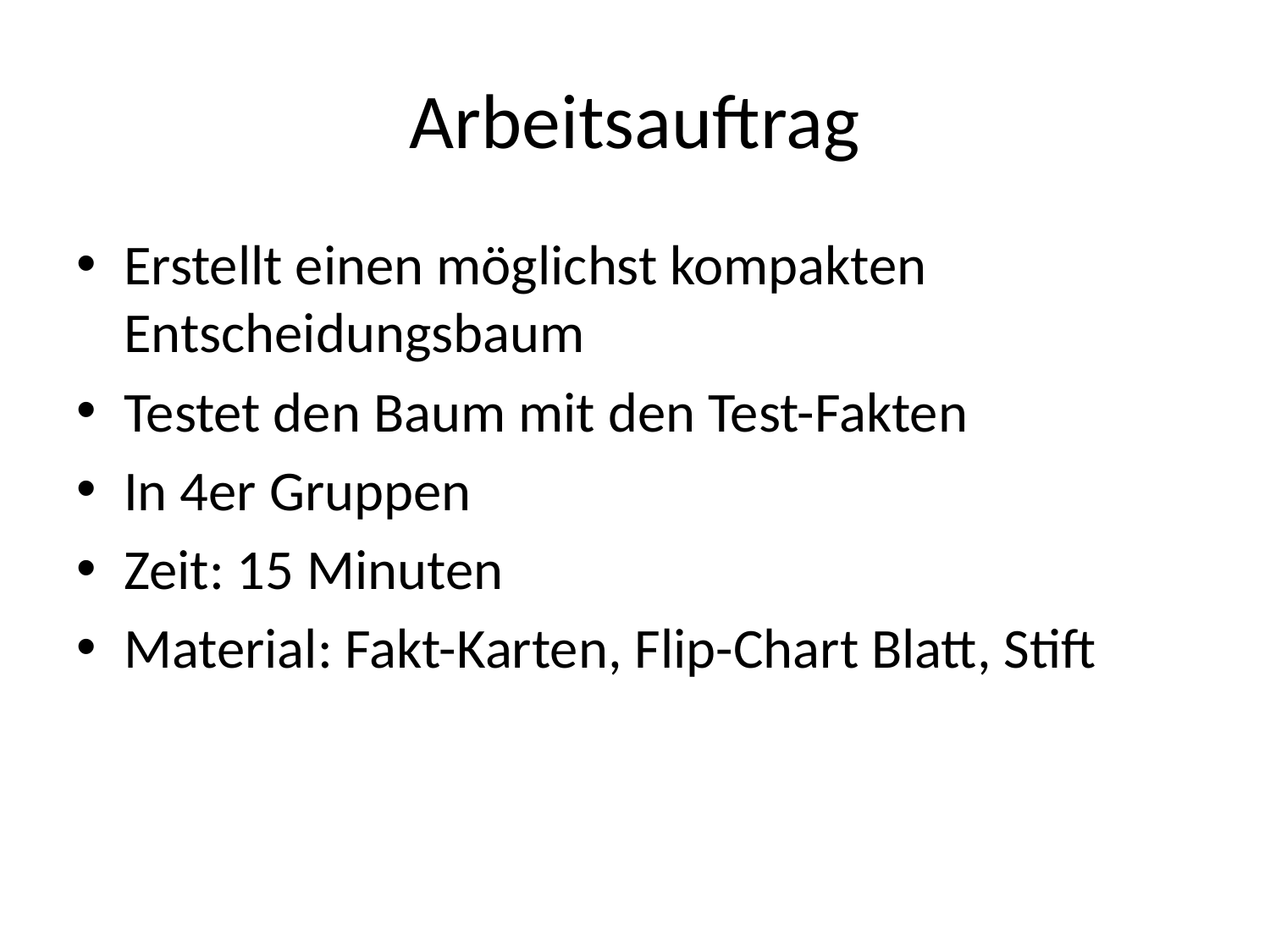

# Arbeitsauftrag
Erstellt einen möglichst kompakten Entscheidungsbaum
Testet den Baum mit den Test-Fakten
In 4er Gruppen
Zeit: 15 Minuten
Material: Fakt-Karten, Flip-Chart Blatt, Stift